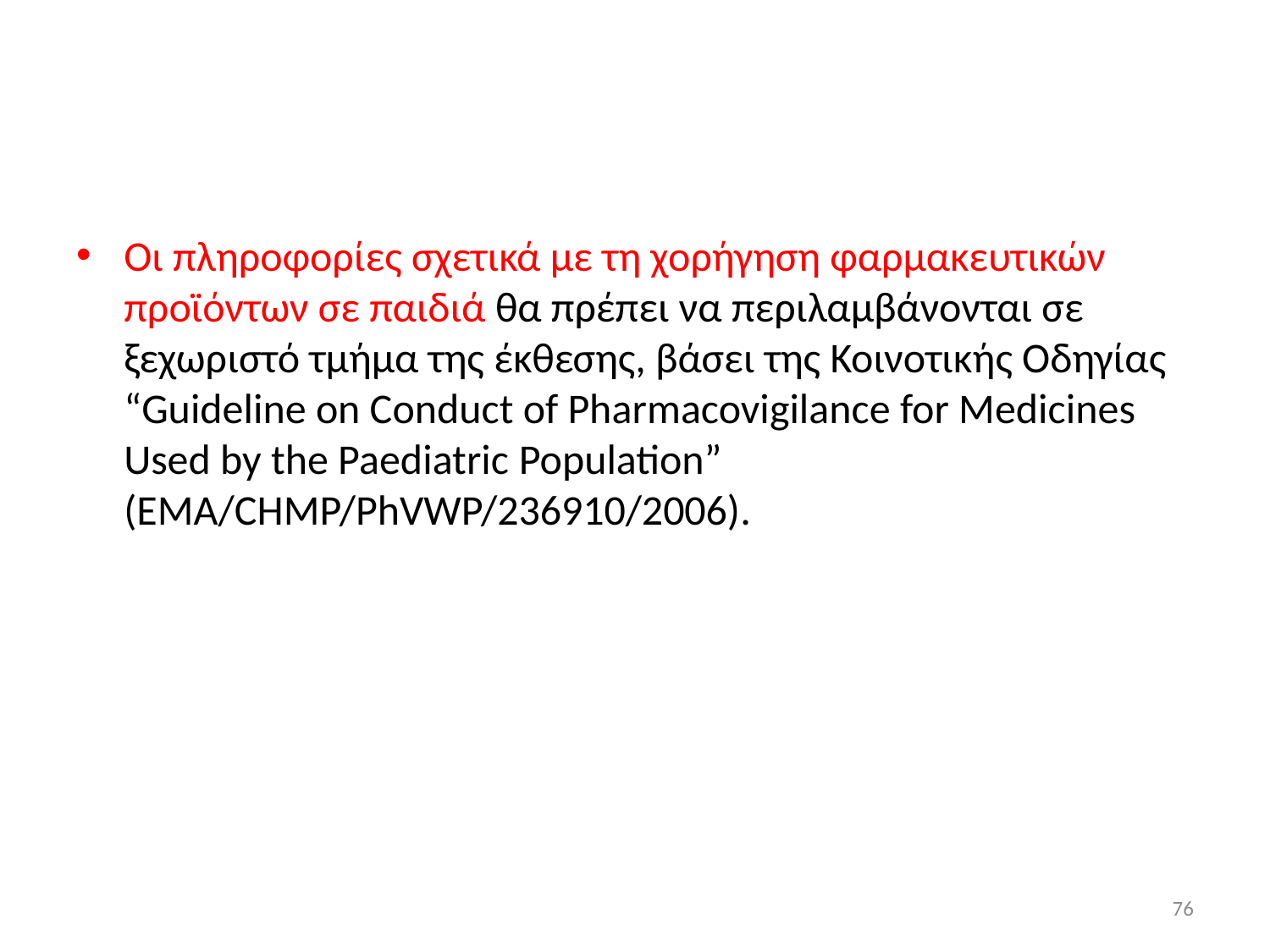

#
Οι πληροφορίες σχετικά με τη χορήγηση φαρμακευτικών προϊόντων σε παιδιά θα πρέπει να περιλαμβάνονται σε ξεχωριστό τμήμα της έκθεσης, βάσει της Κοινοτικής Οδηγίας “Guideline on Conduct of Pharmacovigilance for Medicines Used by the Paediatric Population” (EMA/CHMP/PhVWP/236910/2006).
76